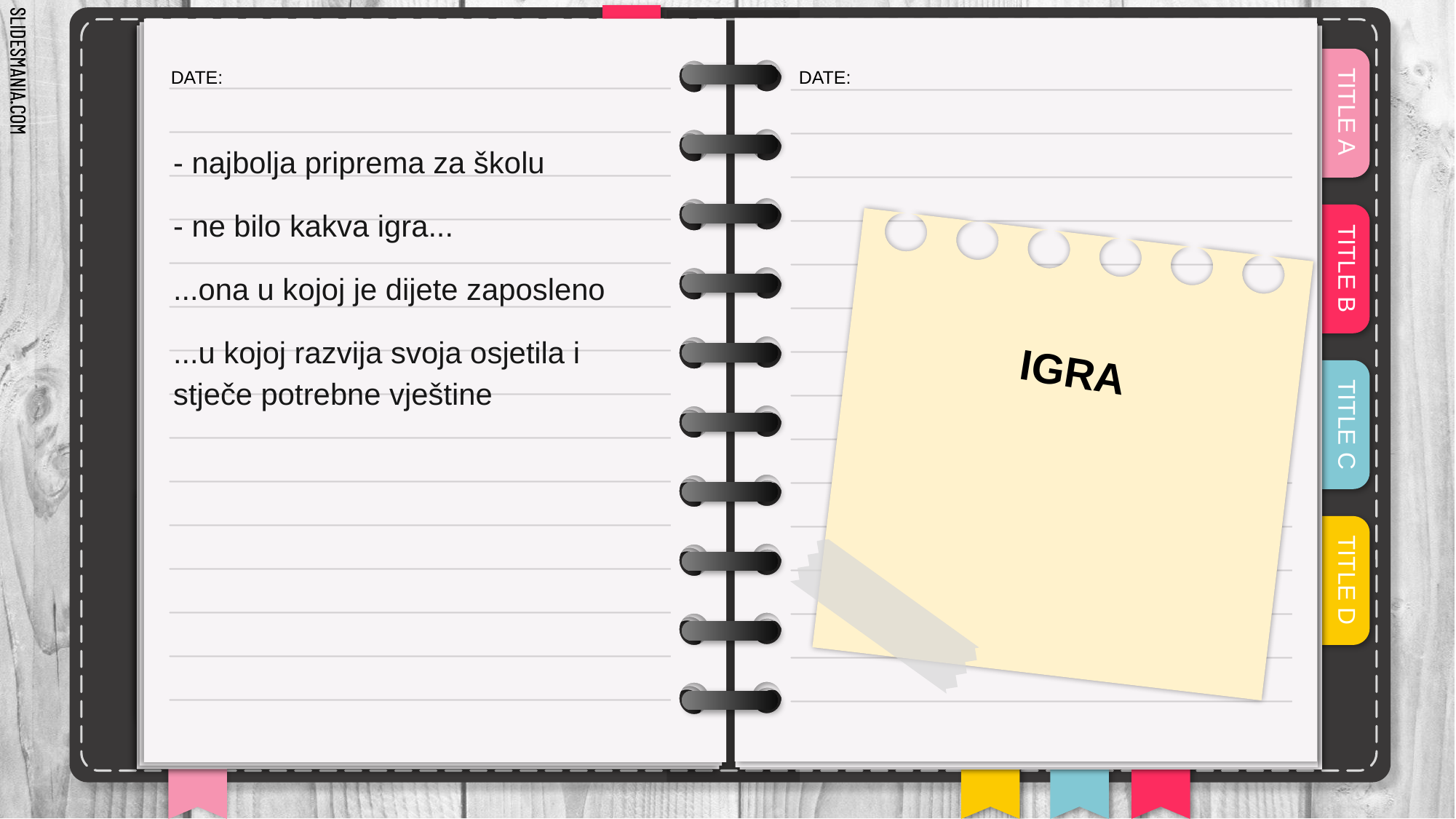

- najbolja priprema za školu
- ne bilo kakva igra...
...ona u kojoj je dijete zaposleno
...u kojoj razvija svoja osjetila i stječe potrebne vještine

IGRA